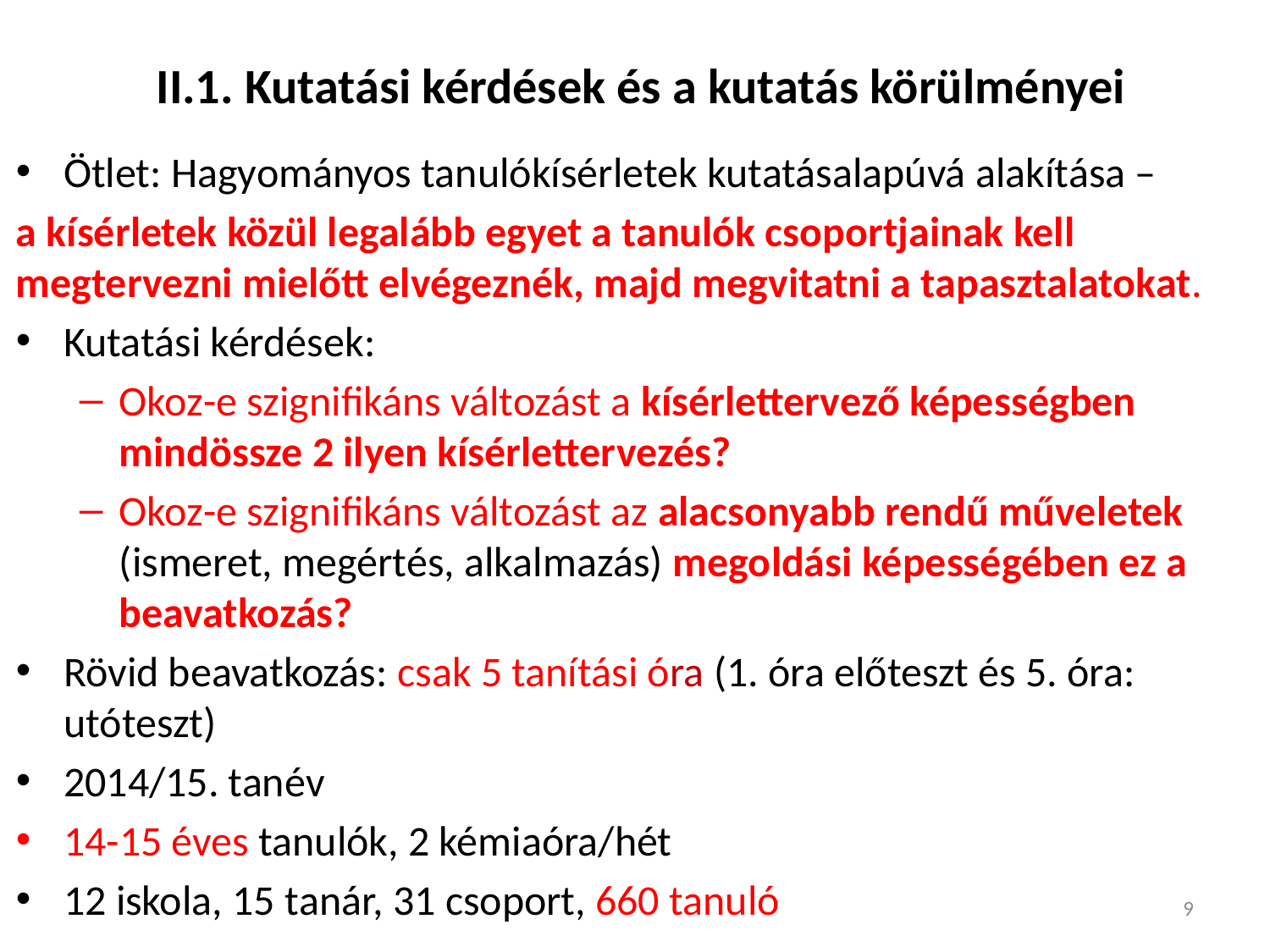

# II.1. Kutatási kérdések és a kutatás körülményei
Ötlet: Hagyományos tanulókísérletek kutatásalapúvá alakítása –
a kísérletek közül legalább egyet a tanulók csoportjainak kell megtervezni mielőtt elvégeznék, majd megvitatni a tapasztalatokat.
Kutatási kérdések:
Okoz-e szignifikáns változást a kísérlettervező képességben mindössze 2 ilyen kísérlettervezés?
Okoz-e szignifikáns változást az alacsonyabb rendű műveletek (ismeret, megértés, alkalmazás) megoldási képességében ez a beavatkozás?
Rövid beavatkozás: csak 5 tanítási óra (1. óra előteszt és 5. óra: utóteszt)
2014/15. tanév
14-15 éves tanulók, 2 kémiaóra/hét
12 iskola, 15 tanár, 31 csoport, 660 tanuló
9